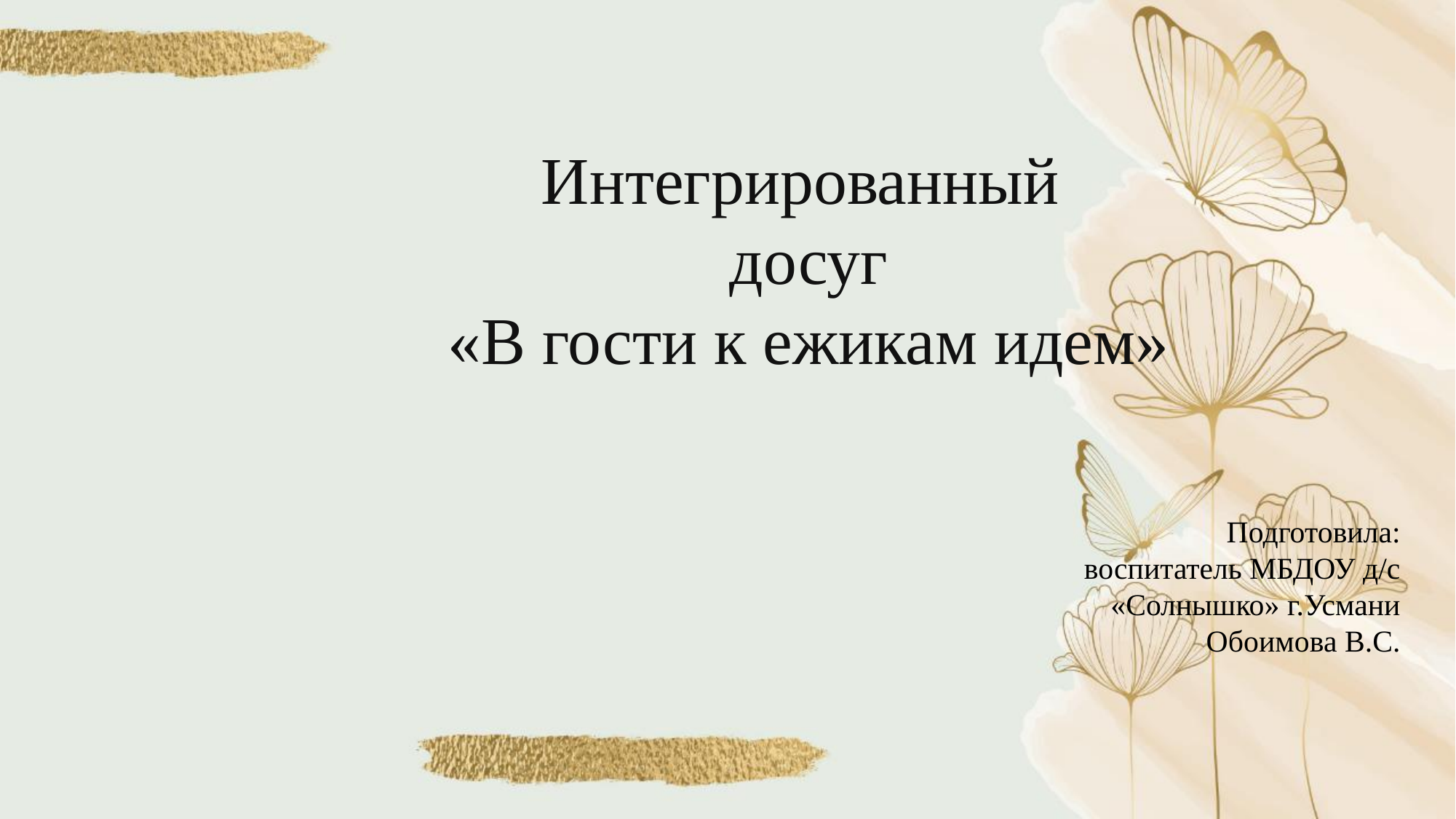

Интегрированный
досуг
«В гости к ежикам идем»
Подготовила:
воспитатель МБДОУ д/с «Солнышко» г.Усмани
Обоимова В.С.